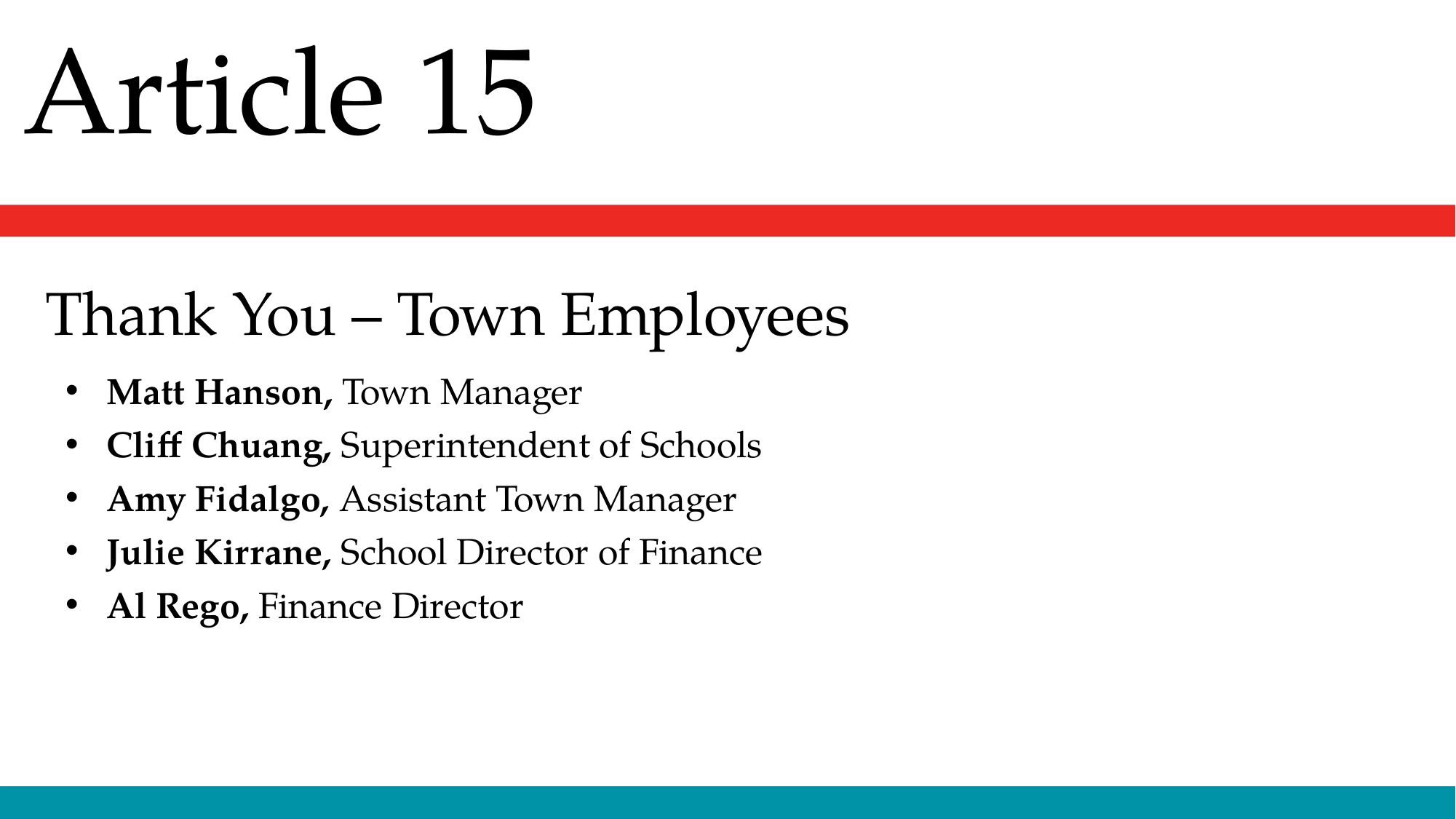

Article 15

Thank You – Town Employees
# Matt Hanson, Town Manager
Cliff Chuang, Superintendent of Schools
Amy Fidalgo, Assistant Town Manager
Julie Kirrane, School Director of Finance
Al Rego, Finance Director